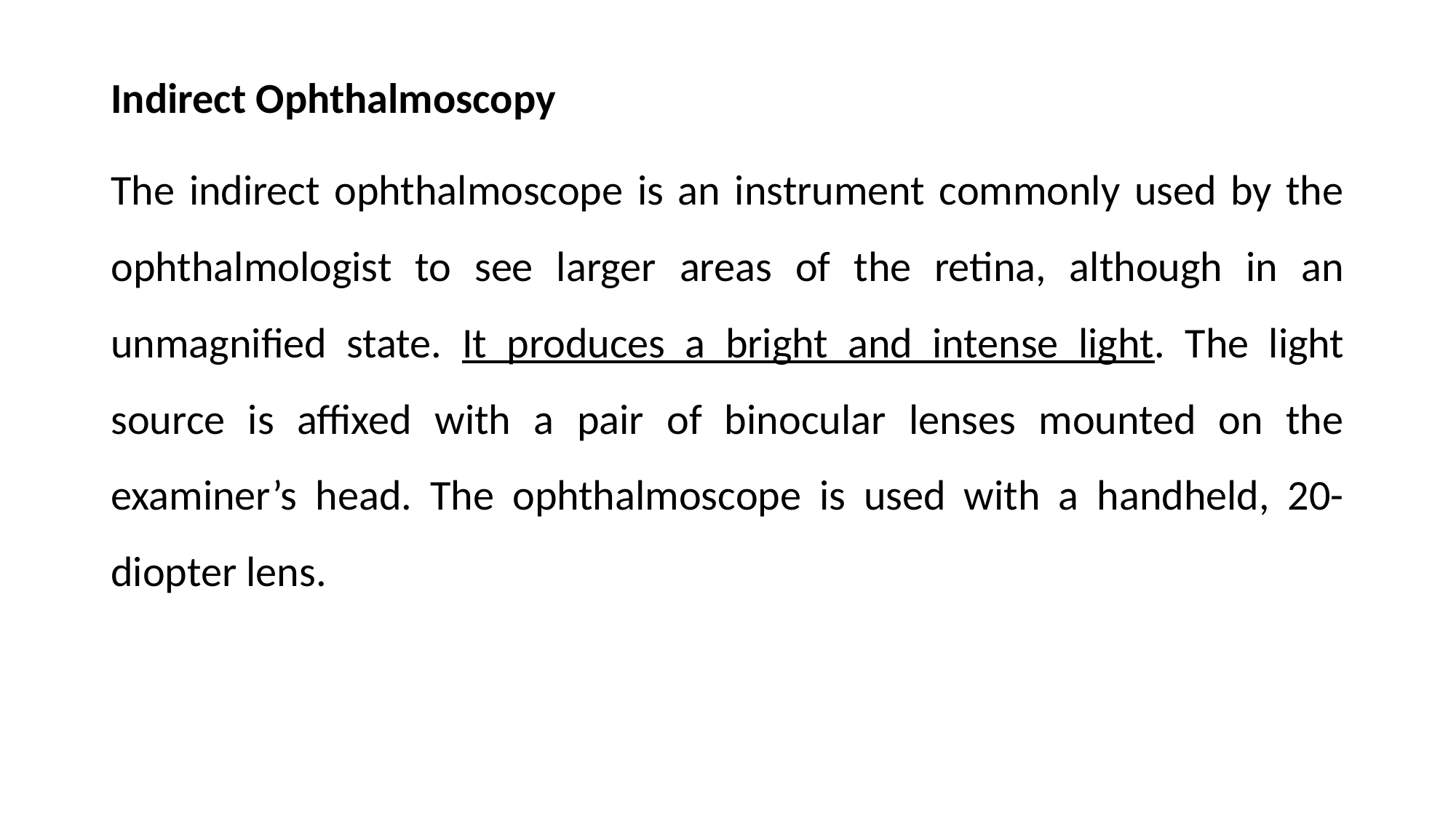

Indirect Ophthalmoscopy
The indirect ophthalmoscope is an instrument commonly used by the ophthalmologist to see larger areas of the retina, although in an unmagnified state. It produces a bright and intense light. The light source is affixed with a pair of binocular lenses mounted on the examiner’s head. The ophthalmoscope is used with a handheld, 20-diopter lens.